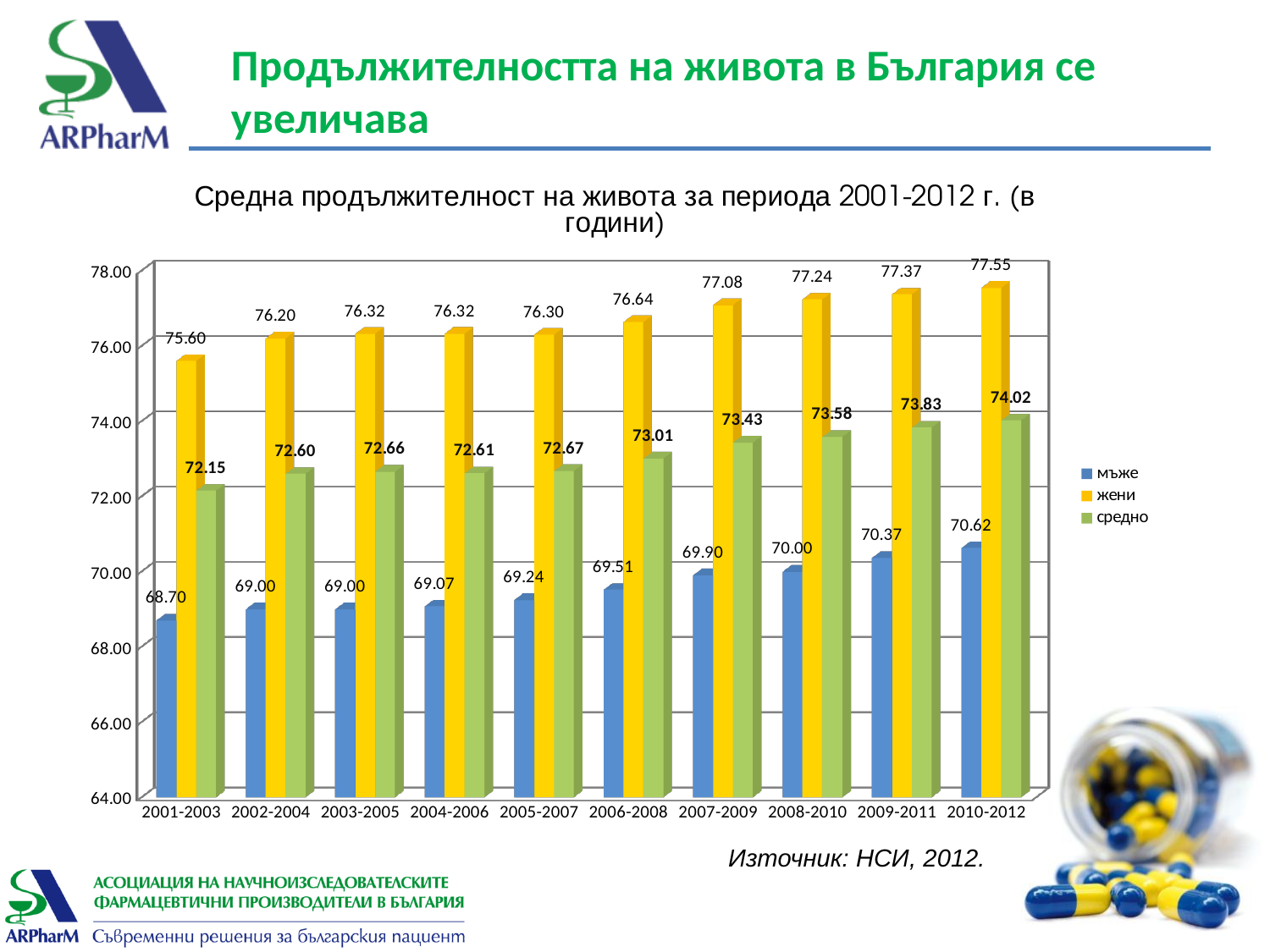

# Продължителността на живота в България се увеличава

[unsupported chart]

Източник: НСИ, 2012.